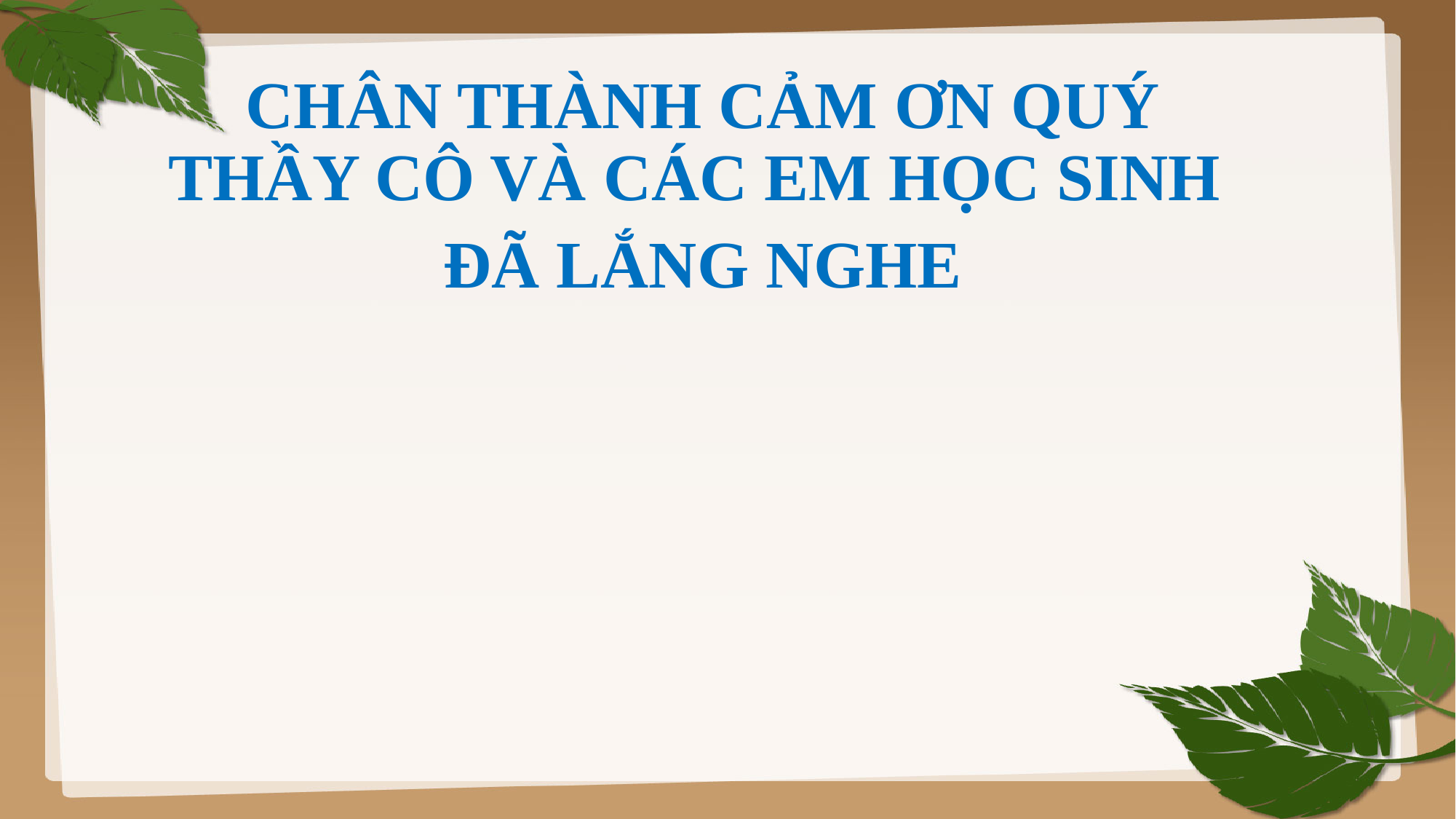

CHÂN THÀNH CẢM ƠN QUÝ THẦY CÔ VÀ CÁC EM HỌC SINH
ĐÃ LẮNG NGHE